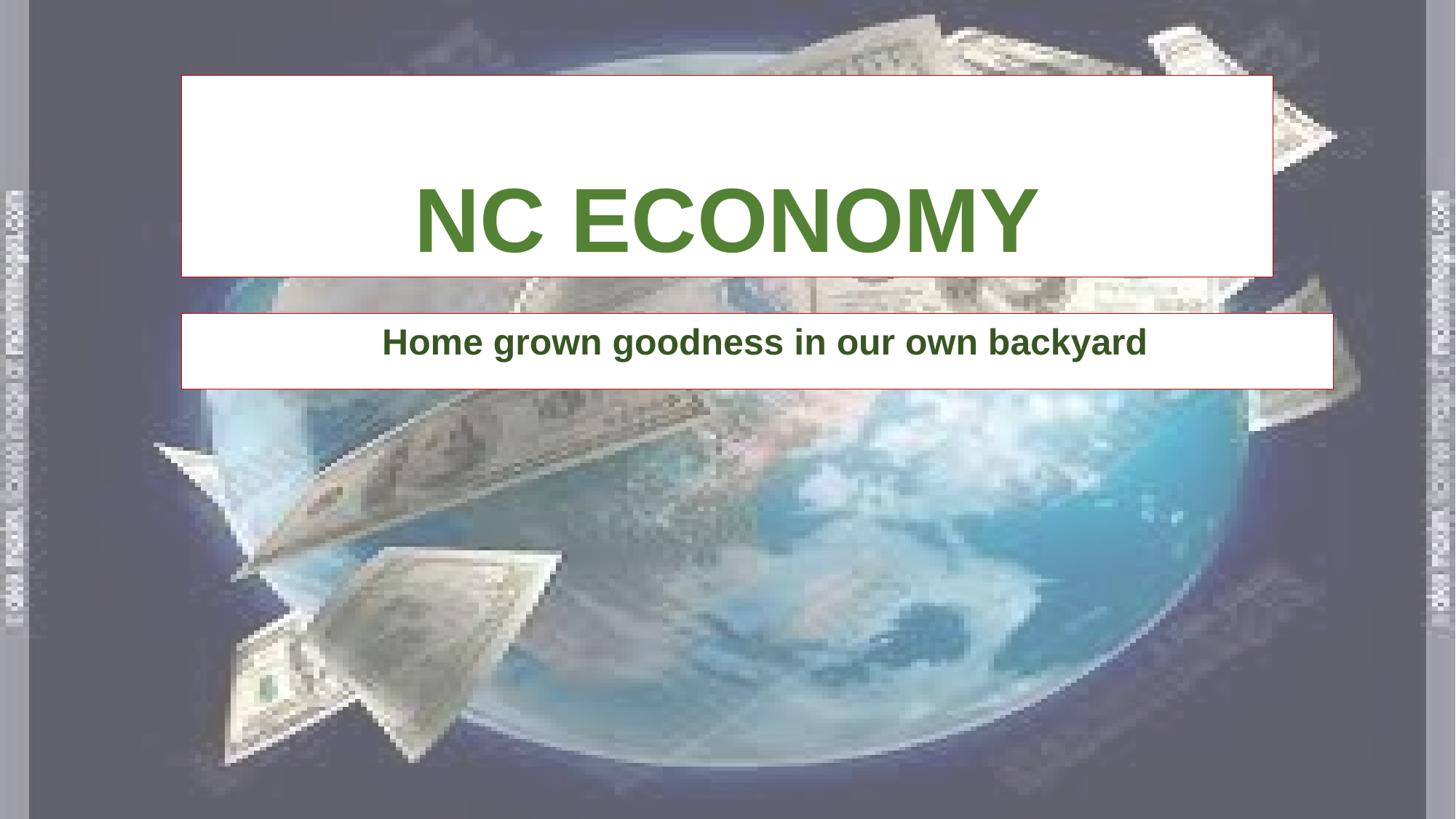

# NC ECONOMY
Home grown goodness in our own backyard